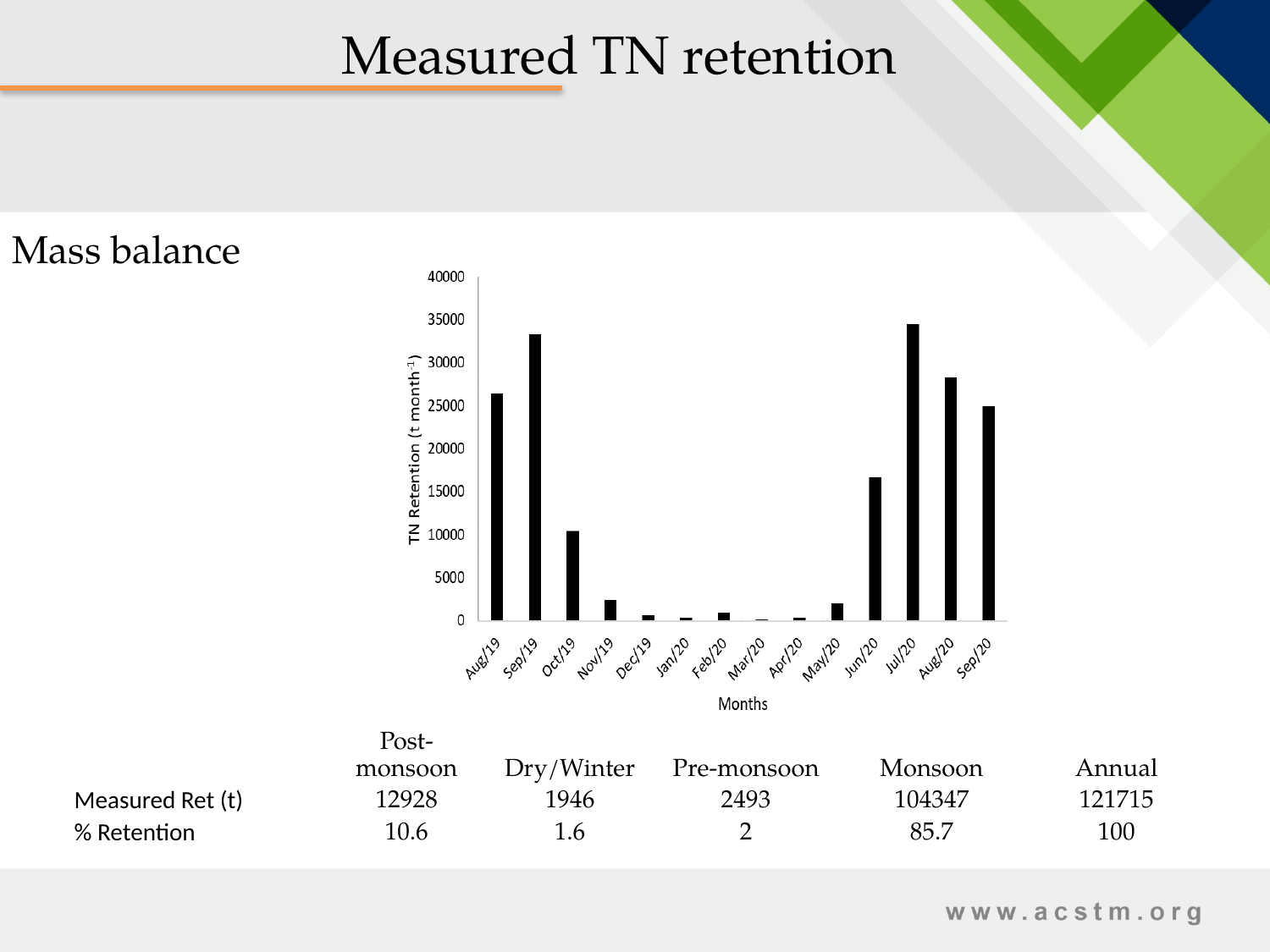

# Measured TN retention
Mass balance

### Chart

| Category | NLWR |
|---|---|
| Aug/19 | 21720.152491735946 |
| Sep/19 | 28156.299191921822 |
| Oct/19 | 7263.878846555454 |
| Nov/19 | 1754.6779893799899 |
| Dec/19 | 373.4655710726071 |
| Jan/20 | 143.68410317214162 |
| Feb/20 | 768.8658058993033 |
| Mar/20 | 28.01126990133843 |
| Apr/20 | 126.16796956094744 |
| May/20 | 1423.5700366876506 |
| Jun/20 | 13822.839195336284 |
| Jul/20 | 25722.04013226233 |
| Aug/20 | 21088.302418618154 |
| Sep/20 | 19773.5109795131 |
|  | Post-monsoon | Dry/Winter | Pre-monsoon | Monsoon | Annual |
| --- | --- | --- | --- | --- | --- |
| Measured Ret (t) | 12928 | 1946 | 2493 | 104347 | 121715 |
| % Retention | 10.6 | 1.6 | 2 | 85.7 | 100 |